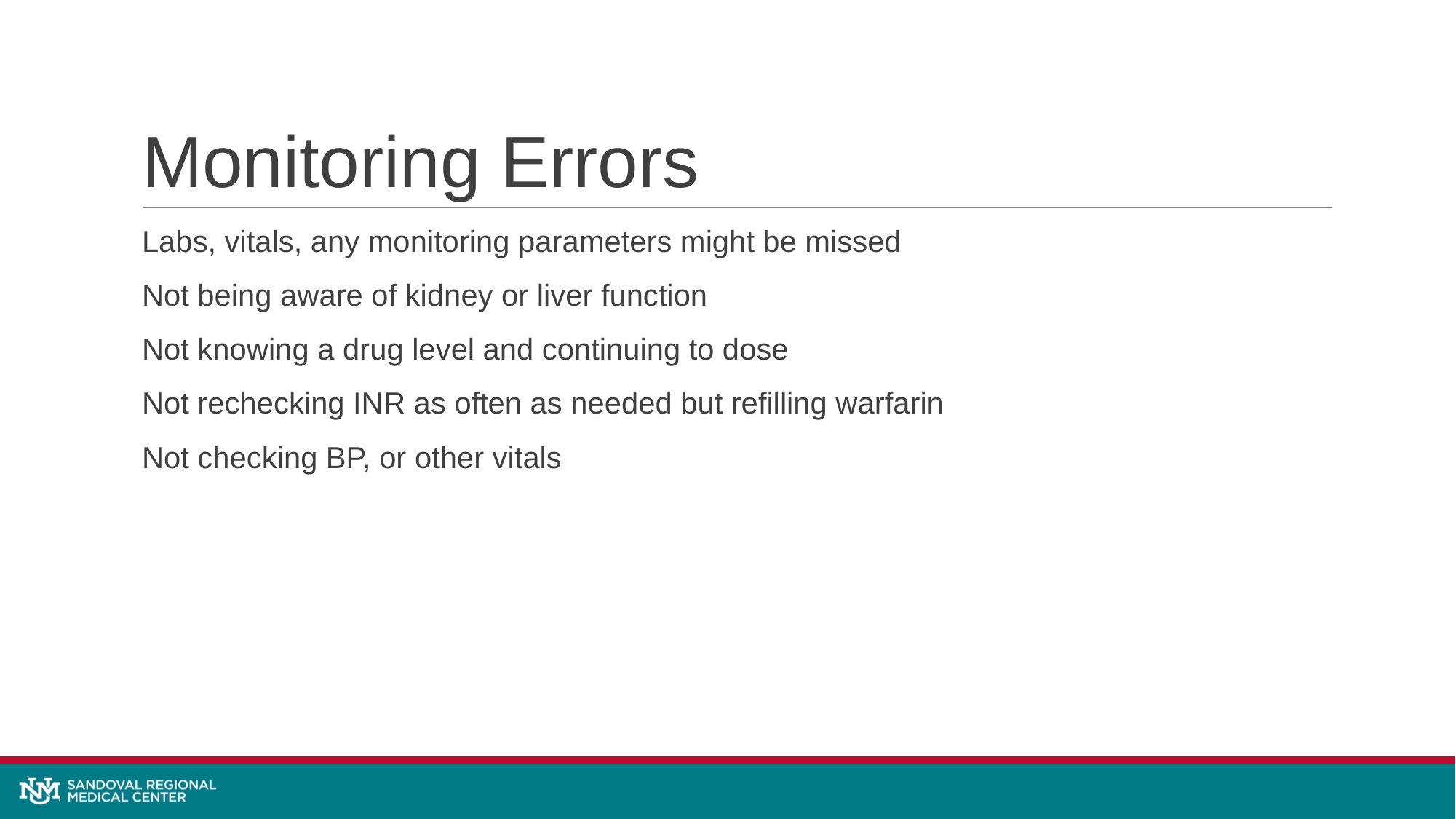

# Monitoring Errors
Labs, vitals, any monitoring parameters might be missed
Not being aware of kidney or liver function
Not knowing a drug level and continuing to dose
Not rechecking INR as often as needed but refilling warfarin
Not checking BP, or other vitals